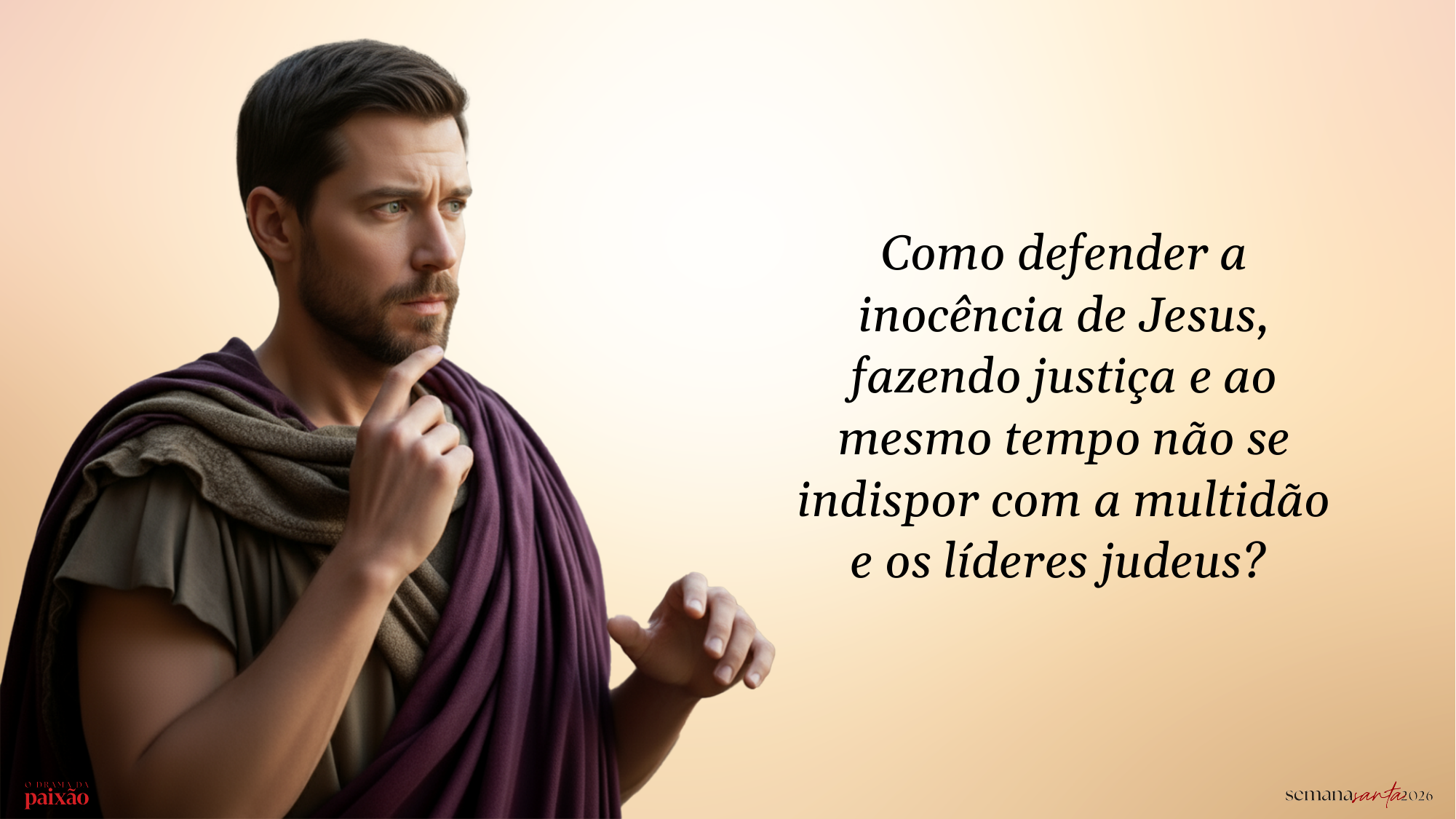

Como defender a inocência de Jesus, fazendo justiça e ao mesmo tempo não se indispor com a multidão e os líderes judeus?